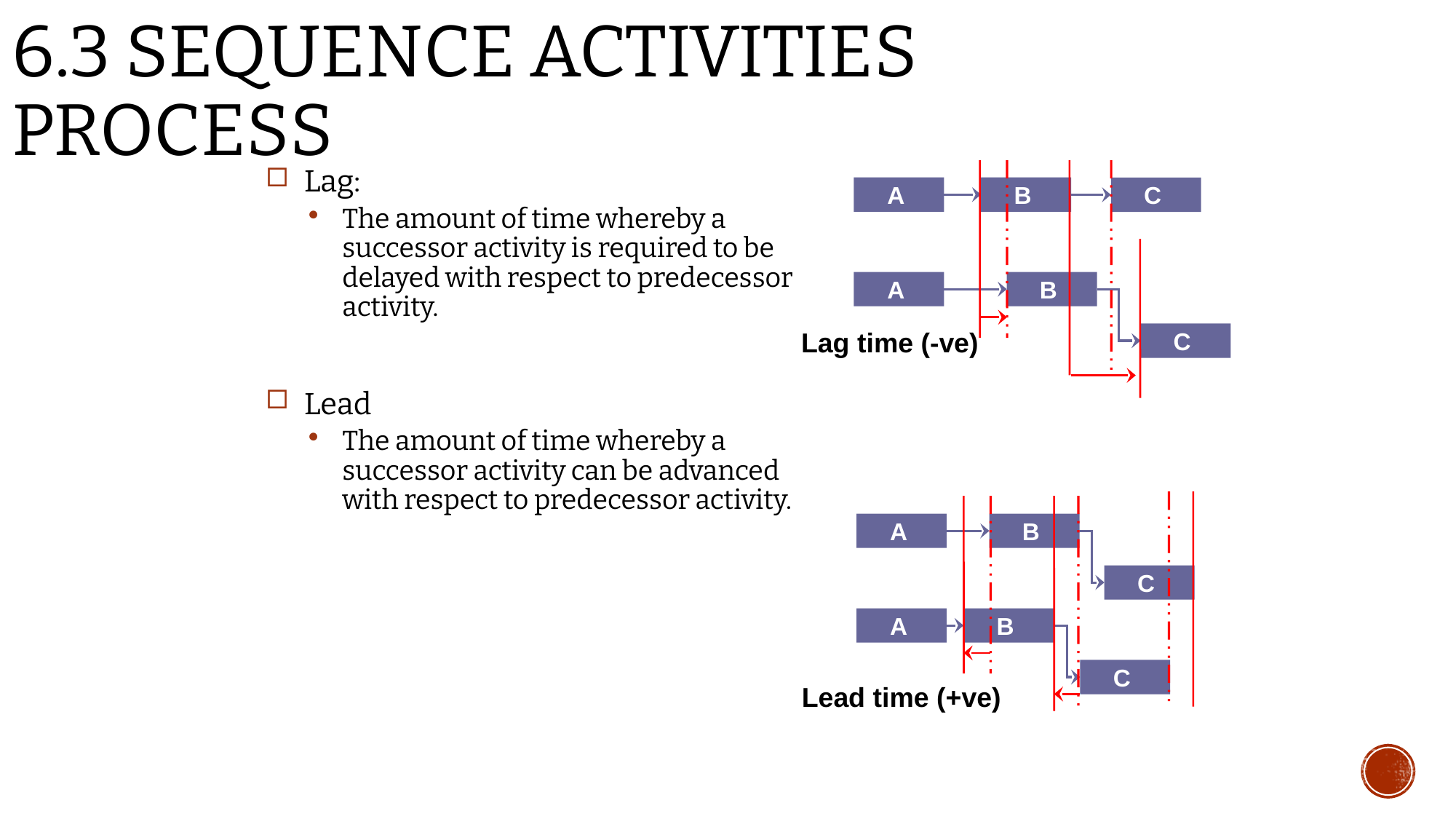

# 6.3 Sequence Activities Process
Lag:
The amount of time whereby a successor activity is required to be delayed with respect to predecessor activity.

Lead
The amount of time whereby a successor activity can be advanced with respect to predecessor activity.

A
B
C

A
B
C
Lag time (-ve)

A
B
C
A
B
C
Lead time (+ve)